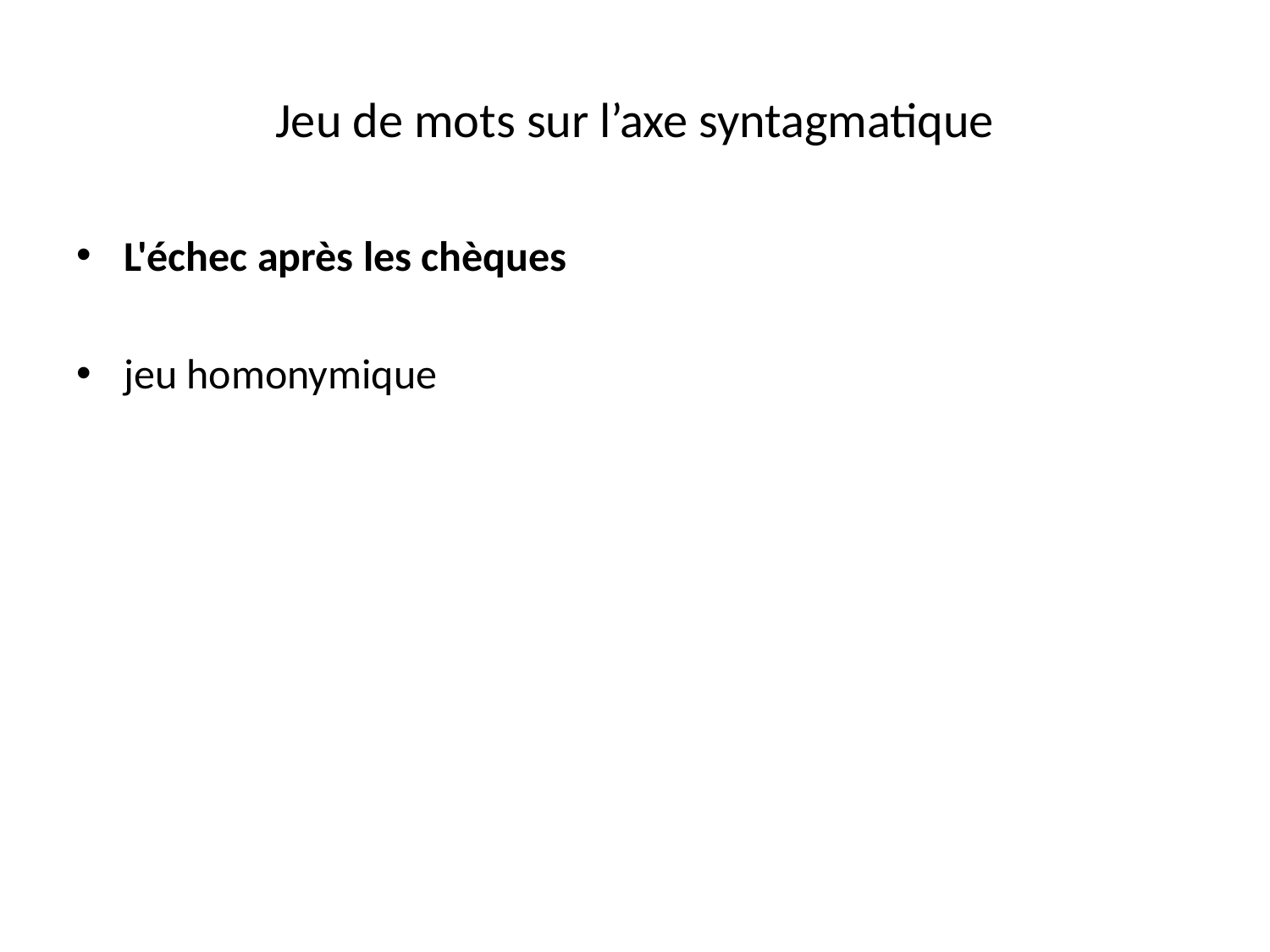

# Jeu de mots sur l’axe syntagmatique
L'échec après les chèques

jeu homonymique